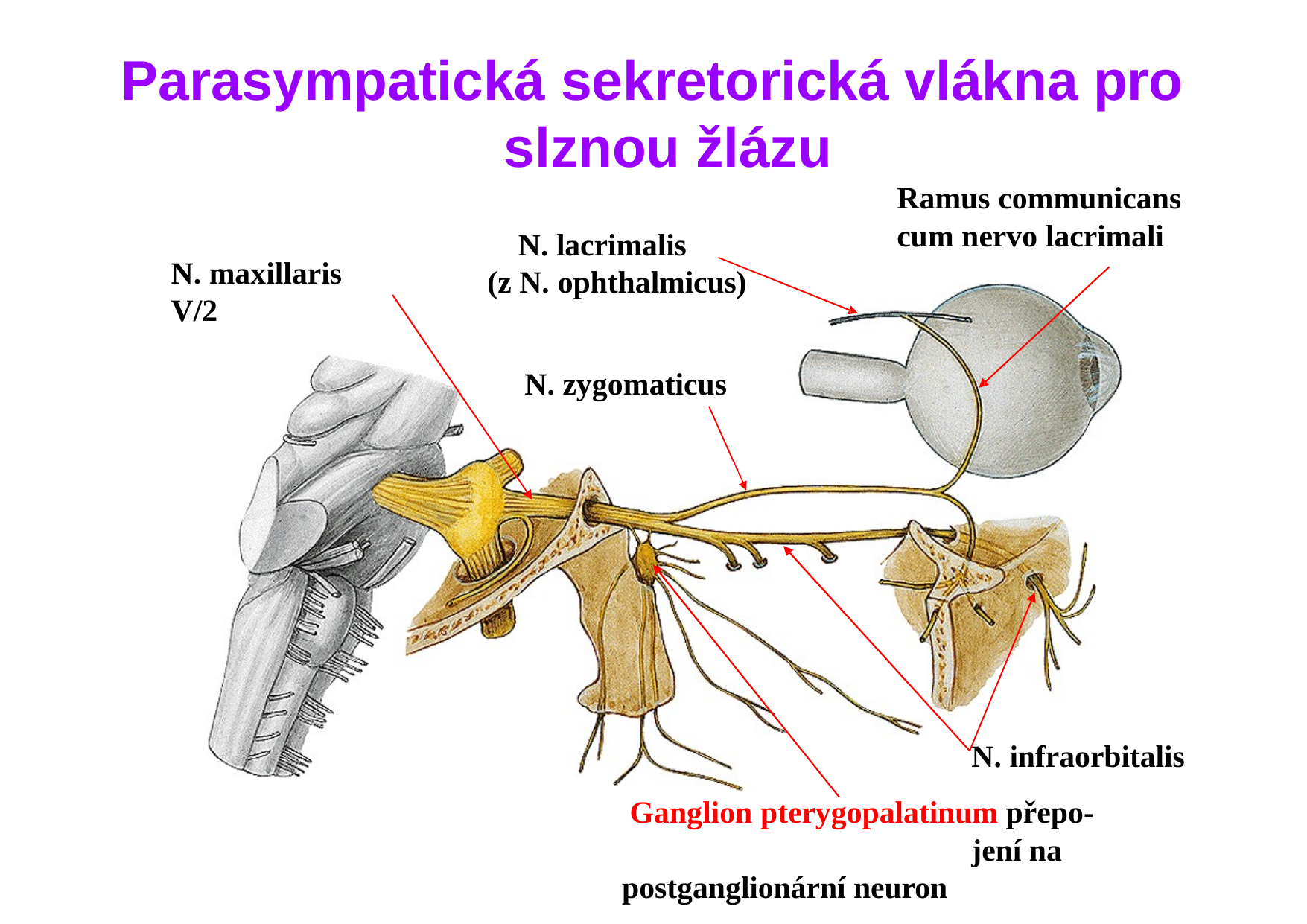

# Parasympatická sekretorická vlákna pro  slznou žlázu
Ramus communicans
cum nervo lacrimali
N. lacrimalis
(z N. ophthalmicus)
N. maxillaris V/2

N. zygomaticus

N. infraorbitalis  Ganglion pterygopalatinum přepo-
jení na postganglionární neuron